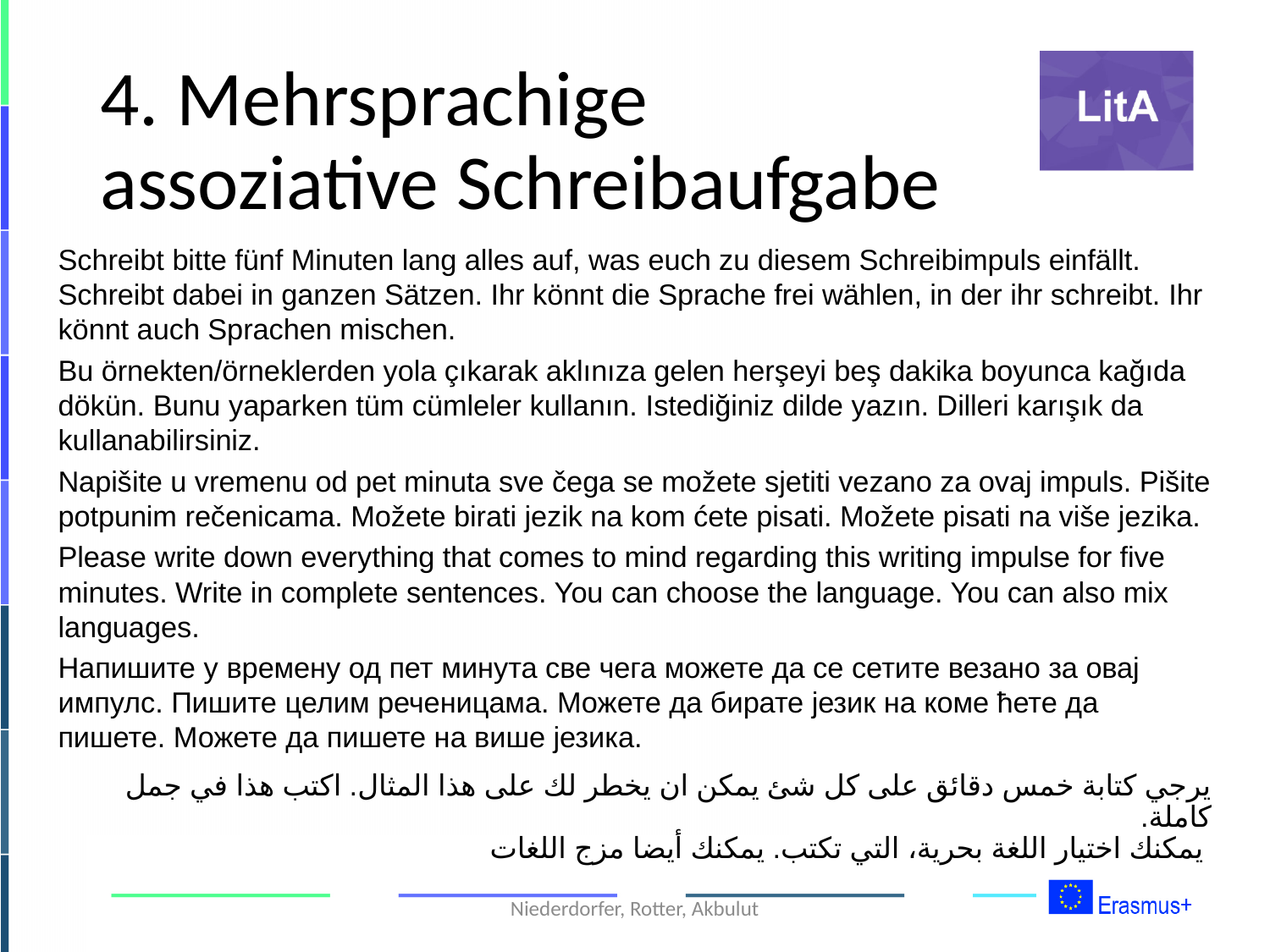

# 4. Mehrsprachige assoziative Schreibaufgabe
Schreibt bitte fünf Minuten lang alles auf, was euch zu diesem Schreibimpuls einfällt. Schreibt dabei in ganzen Sätzen. Ihr könnt die Sprache frei wählen, in der ihr schreibt. Ihr könnt auch Sprachen mischen.
Bu örnekten/örneklerden yola çıkarak aklınıza gelen herşeyi beş dakika boyunca kağıda dökün. Bunu yaparken tüm cümleler kullanın. Istediğiniz dilde yazın. Dilleri karışık da kullanabilirsiniz.
Napišite u vremenu od pet minuta sve čega se možete sjetiti vezano za ovaj impuls. Pišite potpunim rečenicama. Možete birati jezik na kom ćete pisati. Možete pisati na više jezika.
Please write down everything that comes to mind regarding this writing impulse for five minutes. Write in complete sentences. You can choose the language. You can also mix languages.
Напишите у времену од пет минута све чега можете да се сетите везано за овај импулс. Пишите целим реченицама. Можете да бирате језик на коме ћете да пишете. Можете да пишете на више језика.
يرجي كتابة خمس دقائق على كل شئ يمكن ان يخطر لك على هذا المثال. اكتب هذا في جمل كاملة.
 يمكنك اختيار اللغة بحرية، التي تكتب. يمكنك أيضا مزج اللغات

Niederdorfer, Rotter, Akbulut